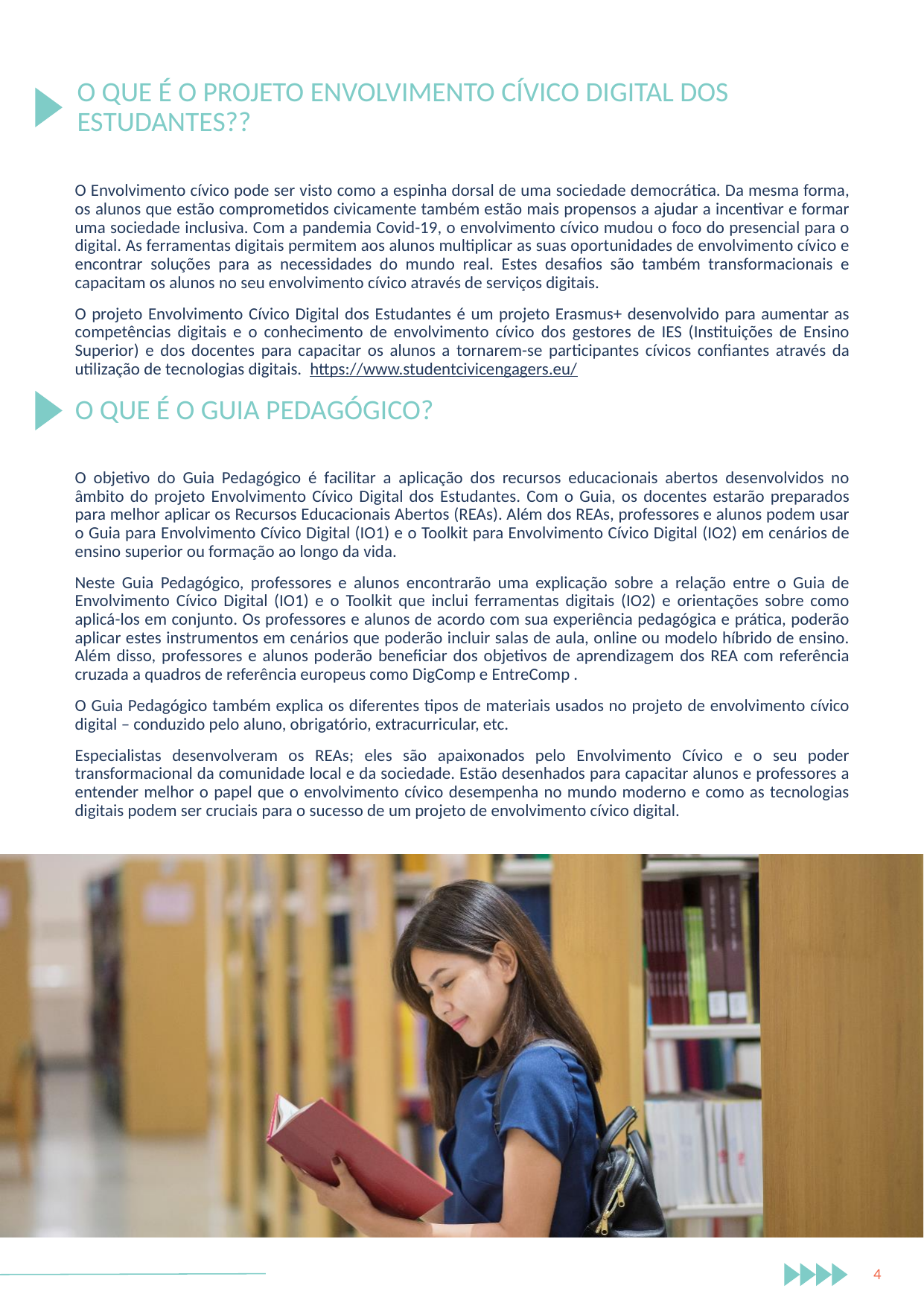

O QUE É O PROJETO ENVOLVIMENTO CÍVICO DIGITAL DOS ESTUDANTES??

O Envolvimento cívico pode ser visto como a espinha dorsal de uma sociedade democrática. Da mesma forma, os alunos que estão comprometidos civicamente também estão mais propensos a ajudar a incentivar e formar uma sociedade inclusiva. Com a pandemia Covid-19, o envolvimento cívico mudou o foco do presencial para o digital. As ferramentas digitais permitem aos alunos multiplicar as suas oportunidades de envolvimento cívico e encontrar soluções para as necessidades do mundo real. Estes desafios são também transformacionais e capacitam os alunos no seu envolvimento cívico através de serviços digitais.
O projeto Envolvimento Cívico Digital dos Estudantes é um projeto Erasmus+ desenvolvido para aumentar as competências digitais e o conhecimento de envolvimento cívico dos gestores de IES (Instituições de Ensino Superior) e dos docentes para capacitar os alunos a tornarem-se participantes cívicos confiantes através da utilização de tecnologias digitais.  https://www.studentcivicengagers.eu/

O QUE É O GUIA PEDAGÓGICO?

O objetivo do Guia Pedagógico é facilitar a aplicação dos recursos educacionais abertos desenvolvidos no âmbito do projeto Envolvimento Cívico Digital dos Estudantes. Com o Guia, os docentes estarão preparados para melhor aplicar os Recursos Educacionais Abertos (REAs). Além dos REAs, professores e alunos podem usar o Guia para Envolvimento Cívico Digital (IO1) e o Toolkit para Envolvimento Cívico Digital (IO2) em cenários de ensino superior ou formação ao longo da vida.
Neste Guia Pedagógico, professores e alunos encontrarão uma explicação sobre a relação entre o Guia de Envolvimento Cívico Digital (IO1) e o Toolkit que inclui ferramentas digitais (IO2) e orientações sobre como aplicá-los em conjunto. Os professores e alunos de acordo com sua experiência pedagógica e prática, poderão aplicar estes instrumentos em cenários que poderão incluir salas de aula, online ou modelo híbrido de ensino. Além disso, professores e alunos poderão beneficiar dos objetivos de aprendizagem dos REA com referência cruzada a quadros de referência europeus como DigComp e EntreComp .
O Guia Pedagógico também explica os diferentes tipos de materiais usados no projeto de envolvimento cívico digital – conduzido pelo aluno, obrigatório, extracurricular, etc.
Especialistas desenvolveram os REAs; eles são apaixonados pelo Envolvimento Cívico e o seu poder transformacional da comunidade local e da sociedade. Estão desenhados para capacitar alunos e professores a entender melhor o papel que o envolvimento cívico desempenha no mundo moderno e como as tecnologias digitais podem ser cruciais para o sucesso de um projeto de envolvimento cívico digital.